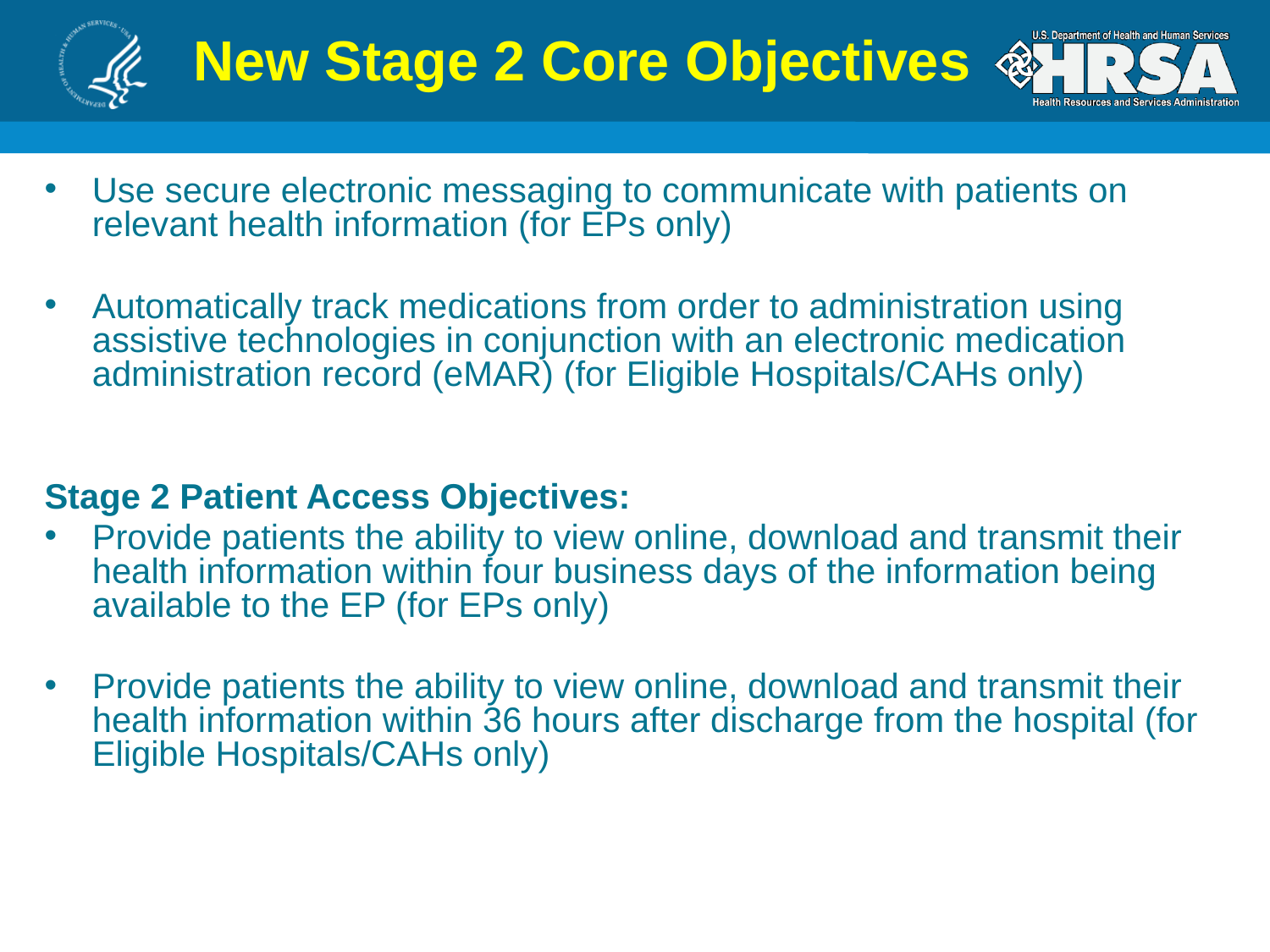

# New Stage 2 Core Objectives
Use secure electronic messaging to communicate with patients on relevant health information (for EPs only)

Automatically track medications from order to administration using assistive technologies in conjunction with an electronic medication administration record (eMAR) (for Eligible Hospitals/CAHs only)

Stage 2 Patient Access Objectives:
Provide patients the ability to view online, download and transmit their health information within four business days of the information being available to the EP (for EPs only)

Provide patients the ability to view online, download and transmit their health information within 36 hours after discharge from the hospital (for Eligible Hospitals/CAHs only)